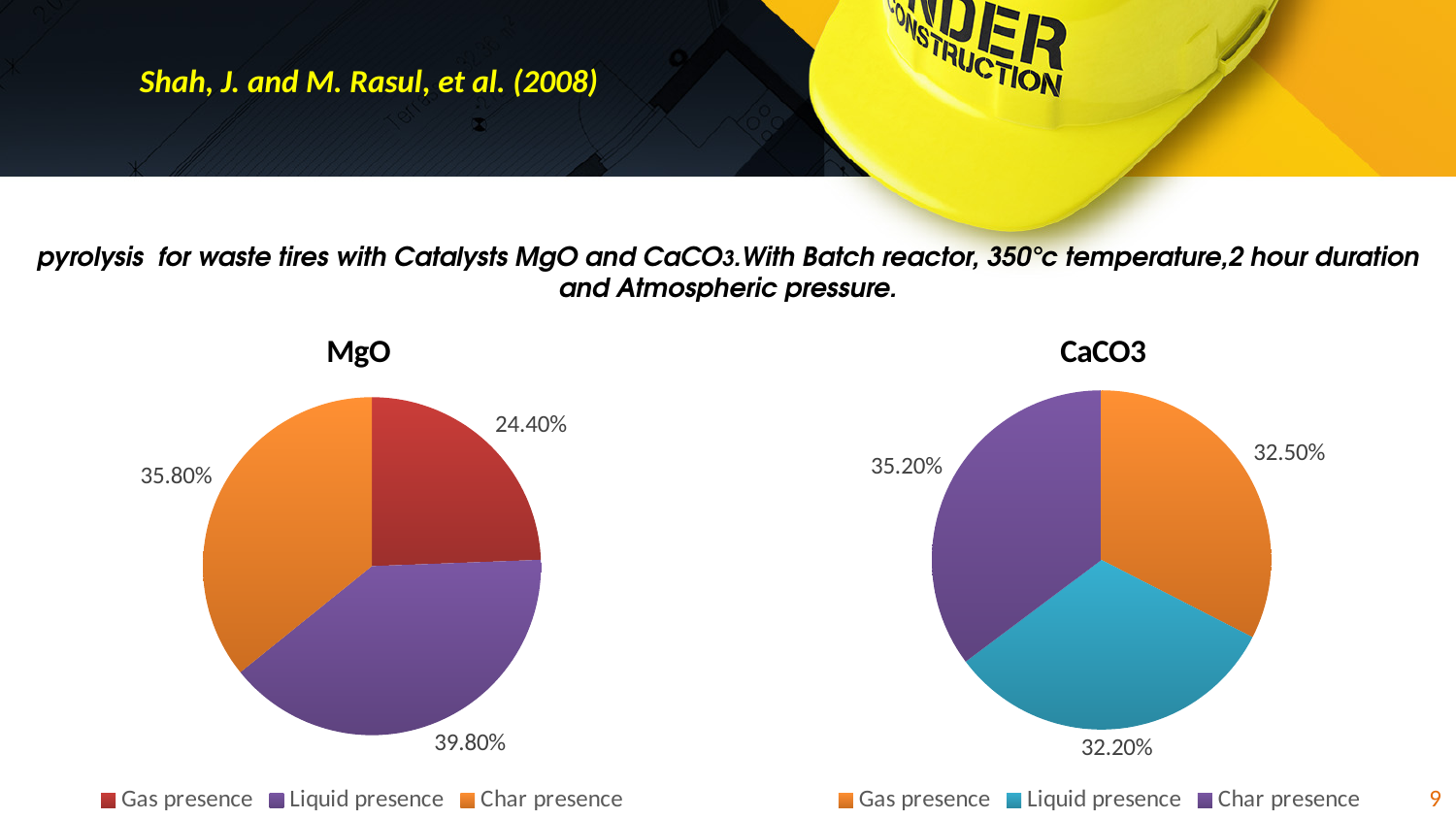

# Shah, J. and M. Rasul, et al. (2008)
pyrolysis  for waste tires with Catalysts MgO and CaCO3.With Batch reactor, 350°c temperature,2 hour duration and Atmospheric pressure.

### Chart: CaCO3

| Category | CaCO3  |
|---|---|
| Gas presence | 0.325 |
| Liquid presence | 0.322 |
| Char presence | 0.352 |

### Chart:

| Category | MgO  |
|---|---|
| Gas presence | 0.244 |
| Liquid presence | 0.398 |
| Char presence | 0.358 |
9